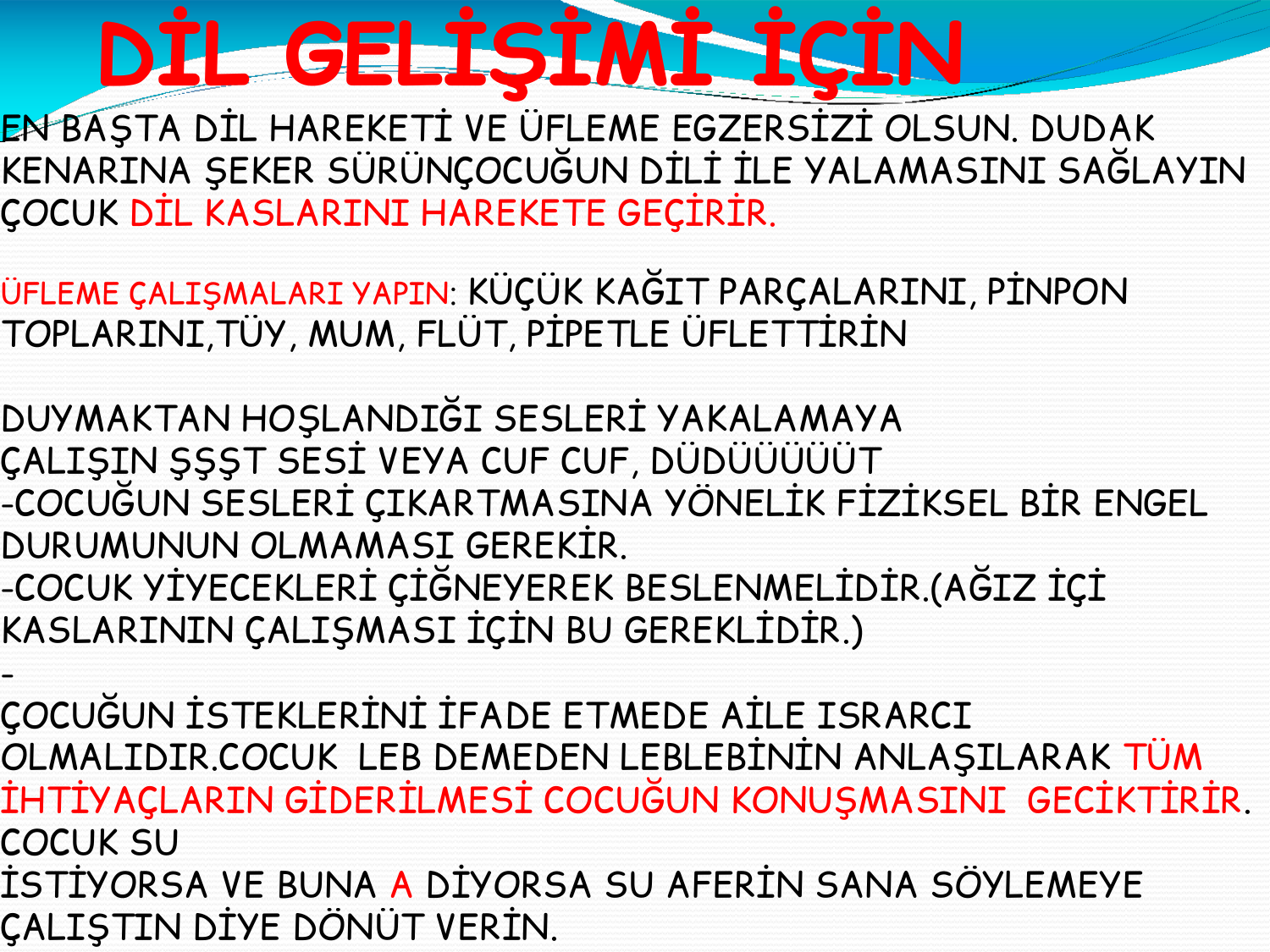

# DİL GELİŞİMİ İÇİN
EN BAŞTA DİL HAREKETİ VE ÜFLEME EGZERSİZİ OLSUN. DUDAK KENARINA ŞEKER SÜRÜNÇOCUĞUN DİLİ İLE YALAMASINI SAĞLAYIN ÇOCUK DİL KASLARINI HAREKETE GEÇİRİR.

ÜFLEME ÇALIŞMALARI YAPIN: KÜÇÜK KAĞIT PARÇALARINI, PİNPON TOPLARINI,TÜY, MUM, FLÜT, PİPETLE ÜFLETTİRİN

DUYMAKTAN HOŞLANDIĞI SESLERİ YAKALAMAYA
ÇALIŞIN ŞŞŞT SESİ VEYA CUF CUF, DÜDÜÜÜÜÜT
-COCUĞUN SESLERİ ÇIKARTMASINA YÖNELİK FİZİKSEL BİR ENGEL DURUMUNUN OLMAMASI GEREKİR.
-COCUK YİYECEKLERİ ÇİĞNEYEREK BESLENMELİDİR.(AĞIZ İÇİ KASLARININ ÇALIŞMASI İÇİN BU GEREKLİDİR.)
-
ÇOCUĞUN İSTEKLERİNİ İFADE ETMEDE AİLE ISRARCI OLMALIDIR.COCUK  LEB DEMEDEN LEBLEBİNİN ANLAŞILARAK TÜM İHTİYAÇLARIN GİDERİLMESİ COCUĞUN KONUŞMASINI  GECİKTİRİR. COCUK SU
İSTİYORSA VE BUNA A DİYORSA SU AFERİN SANA SÖYLEMEYE ÇALIŞTIN DİYE DÖNÜT VERİN.